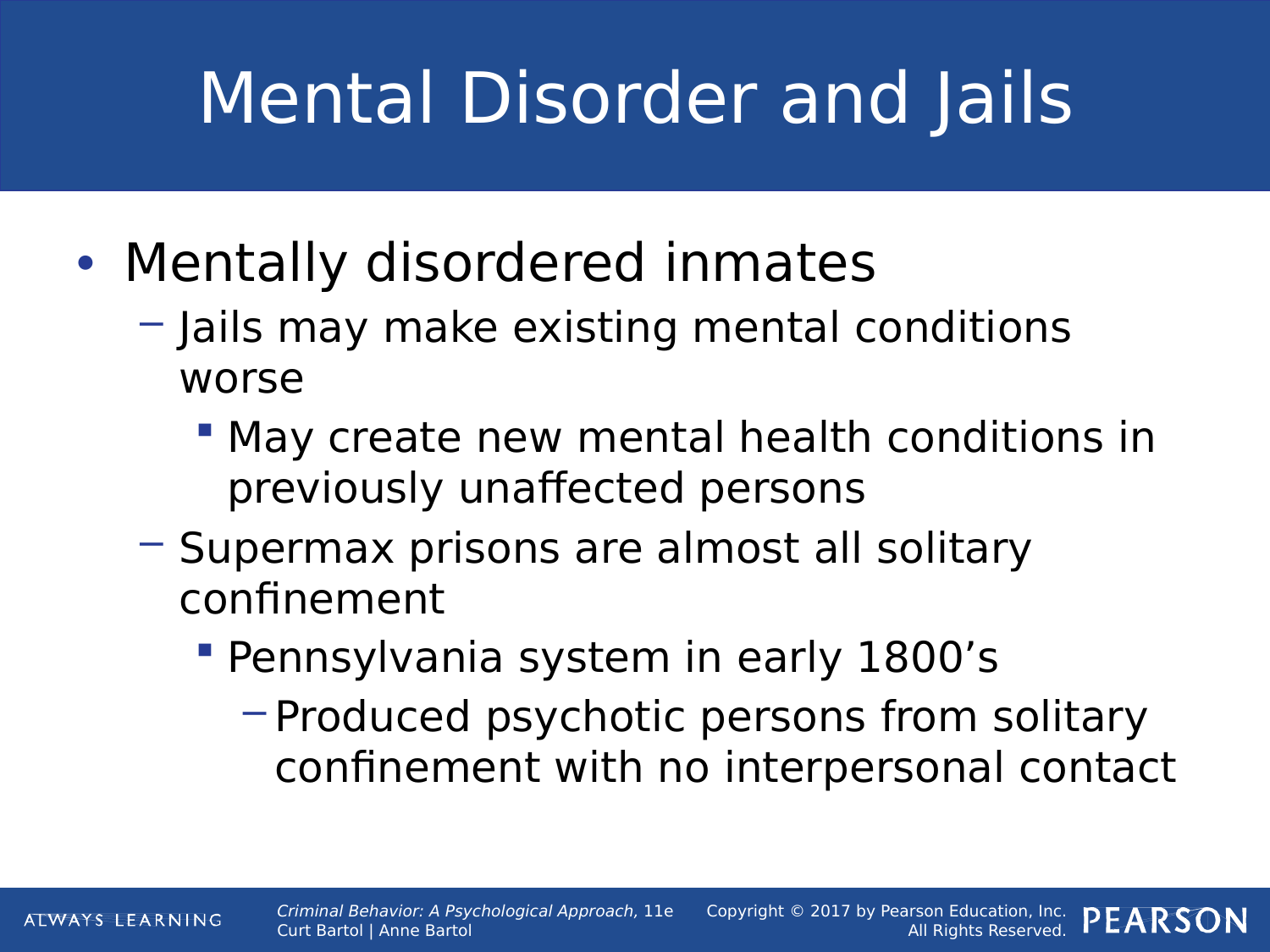

# Mental Disorder and Jails
Mentally disordered inmates
Jails may make existing mental conditions worse
May create new mental health conditions in previously unaffected persons
Supermax prisons are almost all solitary confinement
Pennsylvania system in early 1800’s
Produced psychotic persons from solitary confinement with no interpersonal contact